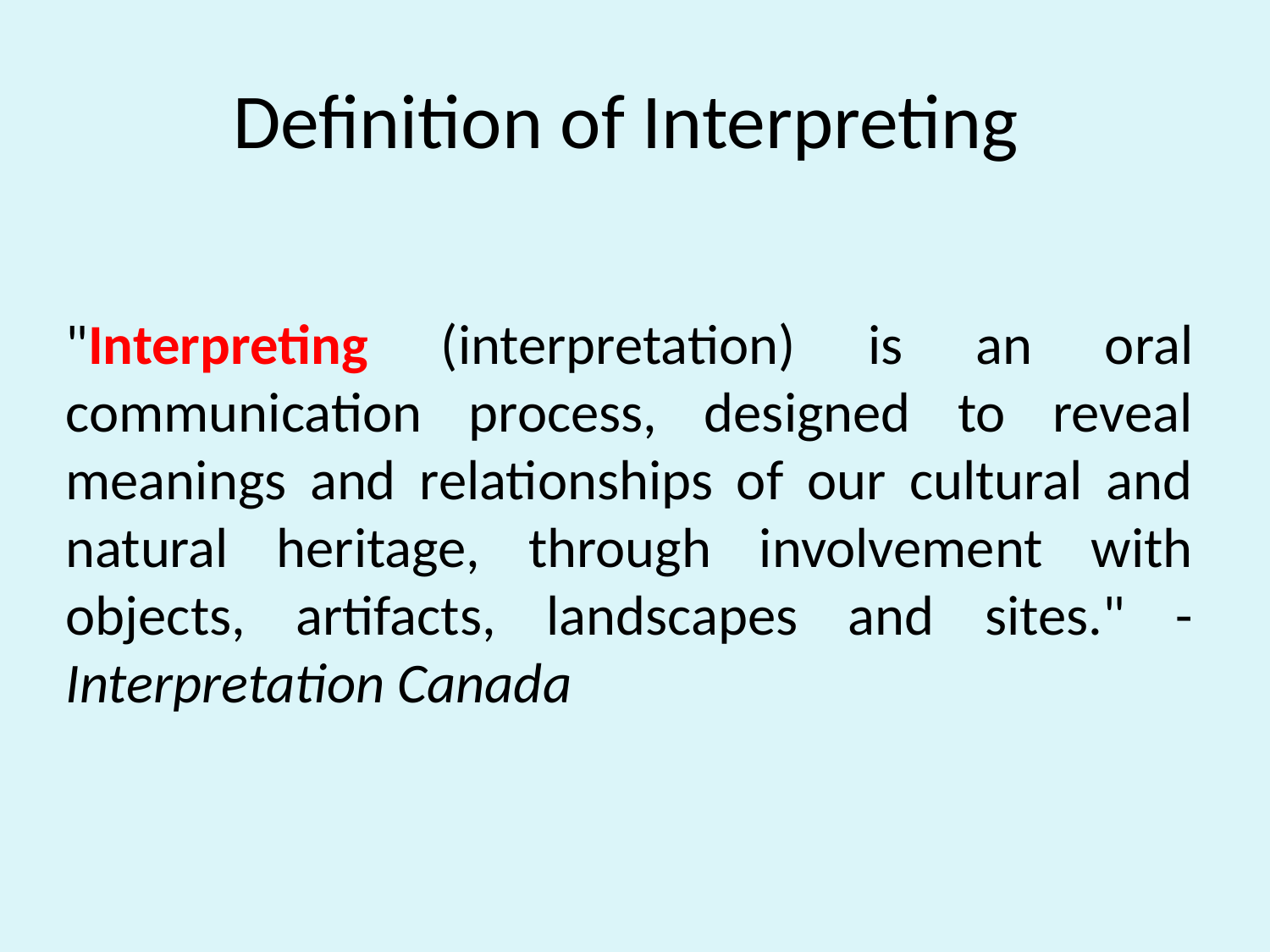

# Definition of Interpreting

"Interpreting (interpretation) is an oral communication process, designed to reveal meanings and relationships of our cultural and natural heritage, through involvement with objects, artifacts, landscapes and sites." - Interpretation Canada